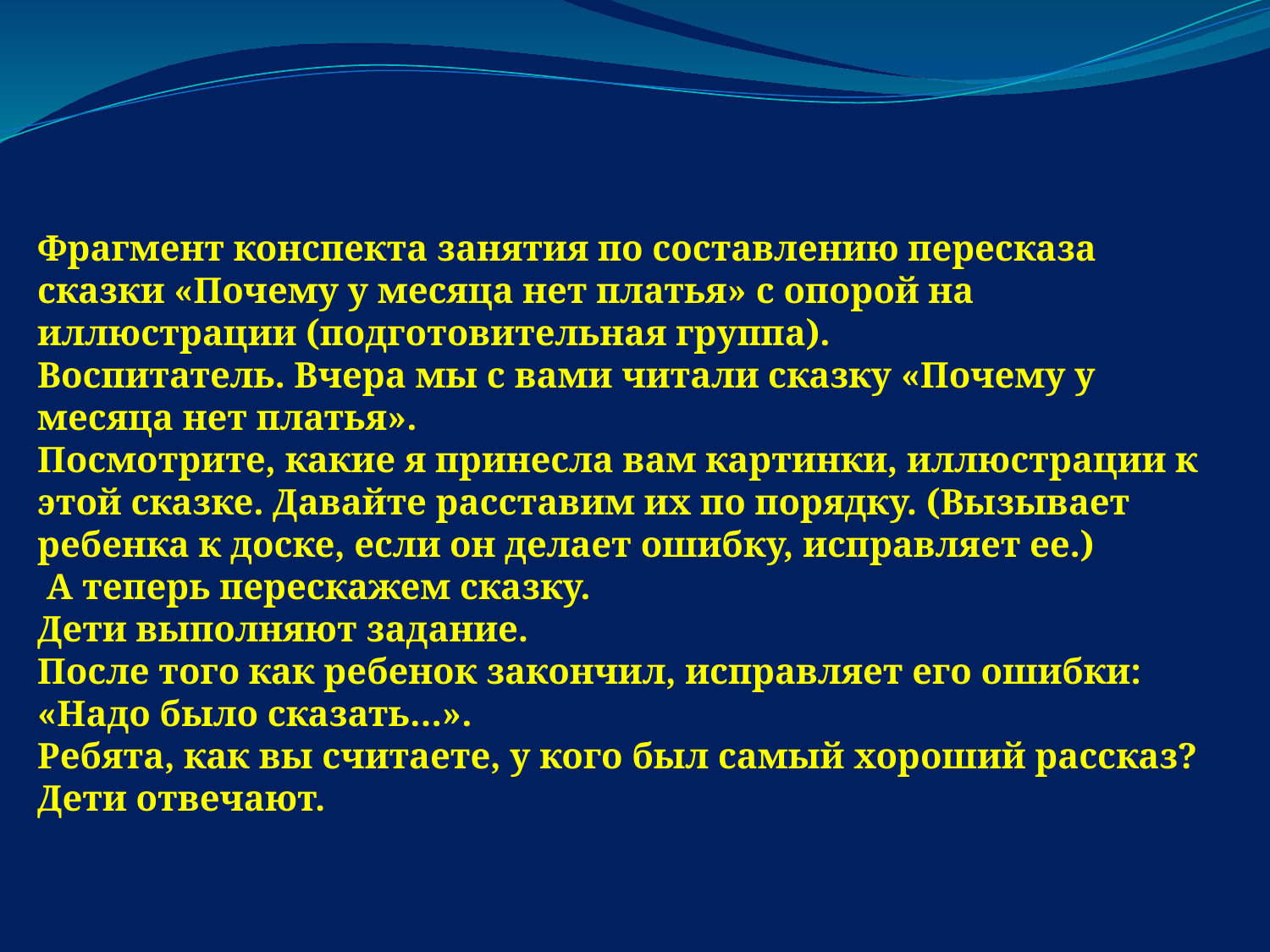

Фрагмент конспекта занятия по составлению пересказа сказки «Почему у месяца нет платья» с опорой на иллюстрации (подготовительная группа).
Воспитатель. Вчера мы с вами читали сказку «Почему у месяца нет платья».
Посмотрите, какие я принесла вам картинки, иллюстрации к этой сказке. Давайте расставим их по порядку. (Вызывает ребенка к доске, если он делает ошибку, исправляет ее.)
 А теперь перескажем сказку.
Дети выполняют задание.
После того как ребенок закончил, исправляет его ошибки: «Надо было сказать…».
Ребята, как вы считаете, у кого был самый хороший рассказ?
Дети отвечают.